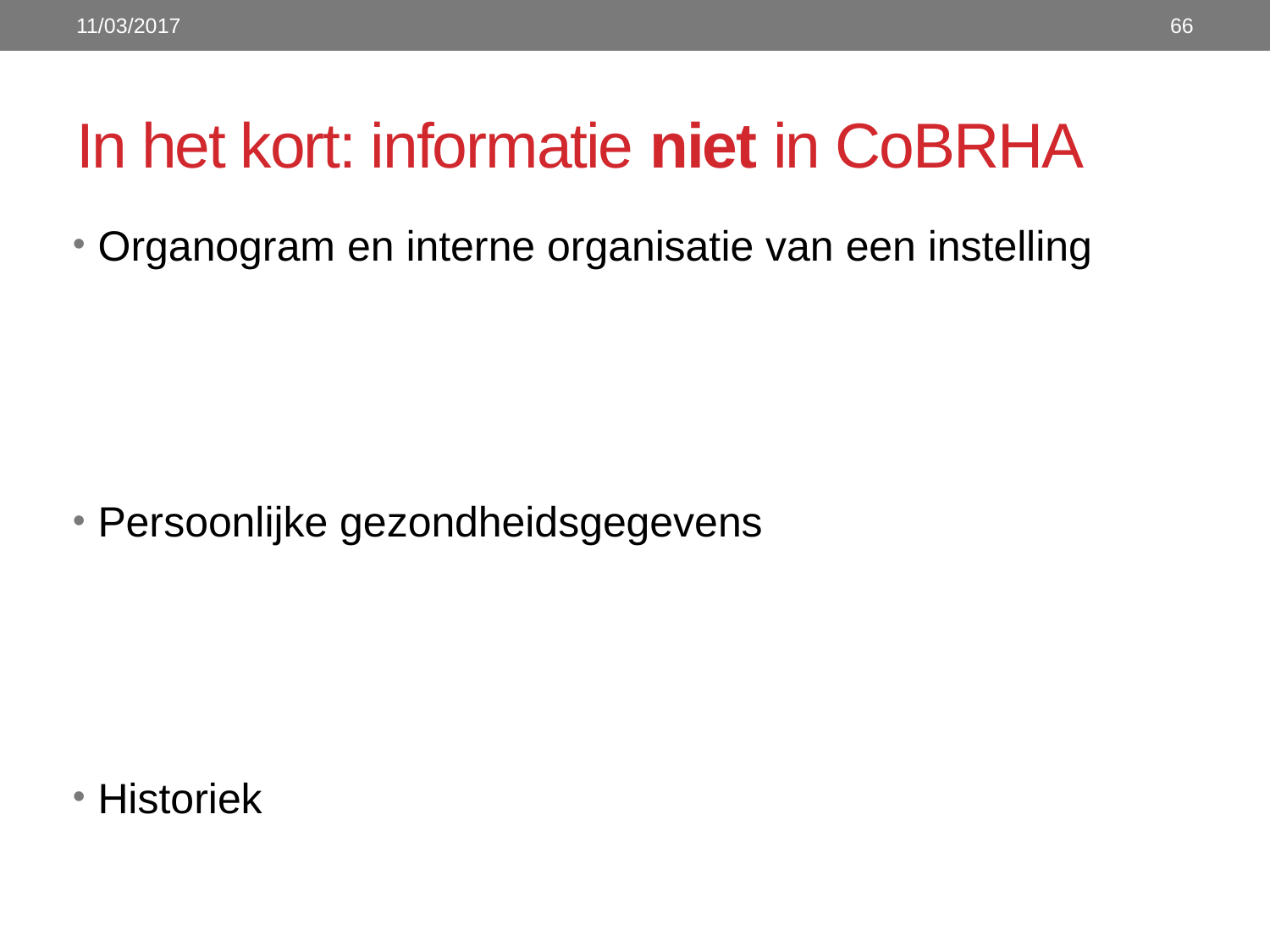

11/03/2017
66
# In het kort: informatie niet in CoBRHA
Organogram en interne organisatie van een instelling

Persoonlijke gezondheidsgegevens

Historiek